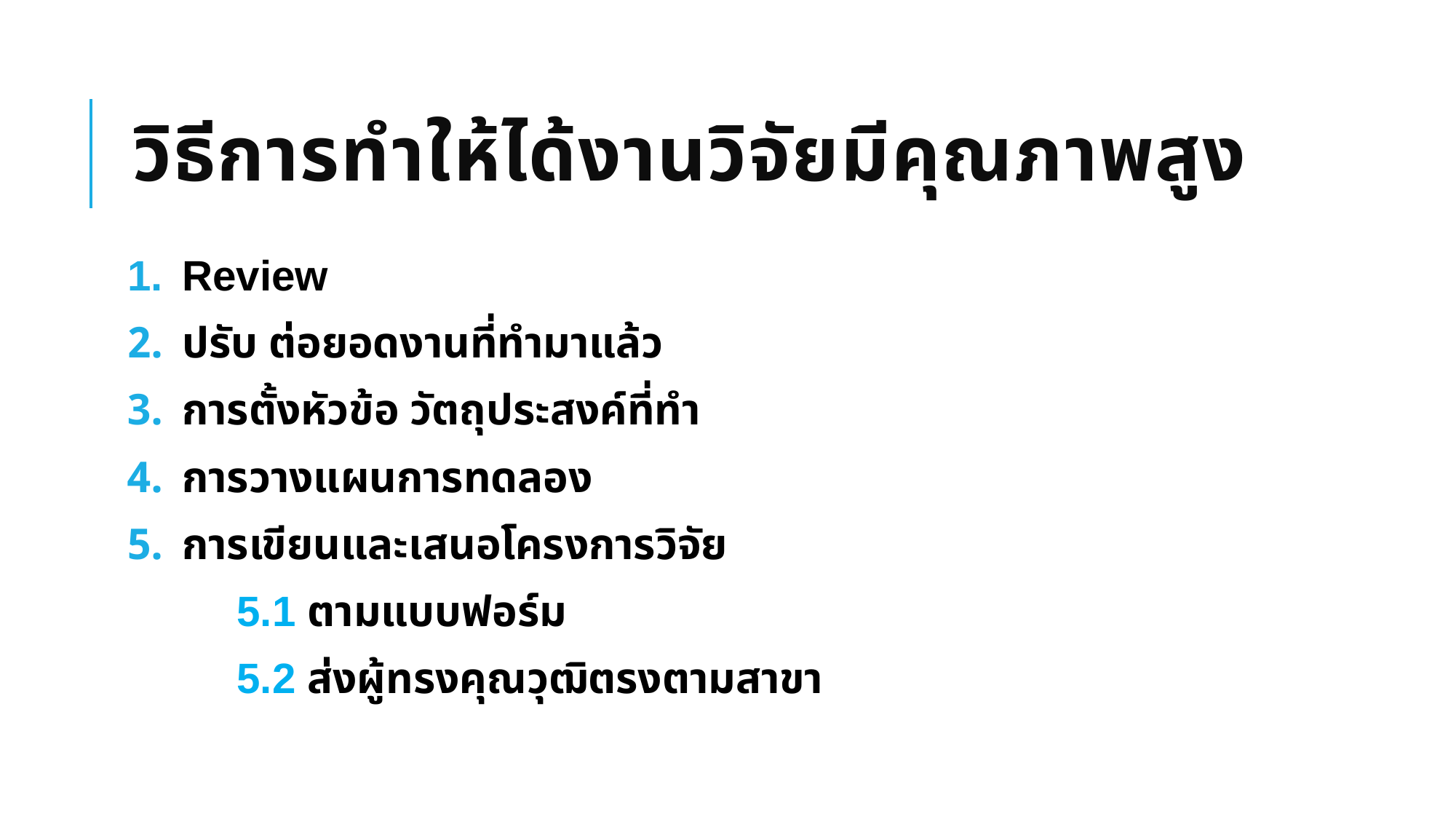

# วิธีการทำให้ได้งานวิจัยมีคุณภาพสูง
Review
ปรับ ต่อยอดงานที่ทำมาแล้ว
การตั้งหัวข้อ วัตถุประสงค์ที่ทำ
การวางแผนการทดลอง
การเขียนและเสนอโครงการวิจัย
	5.1 ตามแบบฟอร์ม
	5.2 ส่งผู้ทรงคุณวุฒิตรงตามสาขา